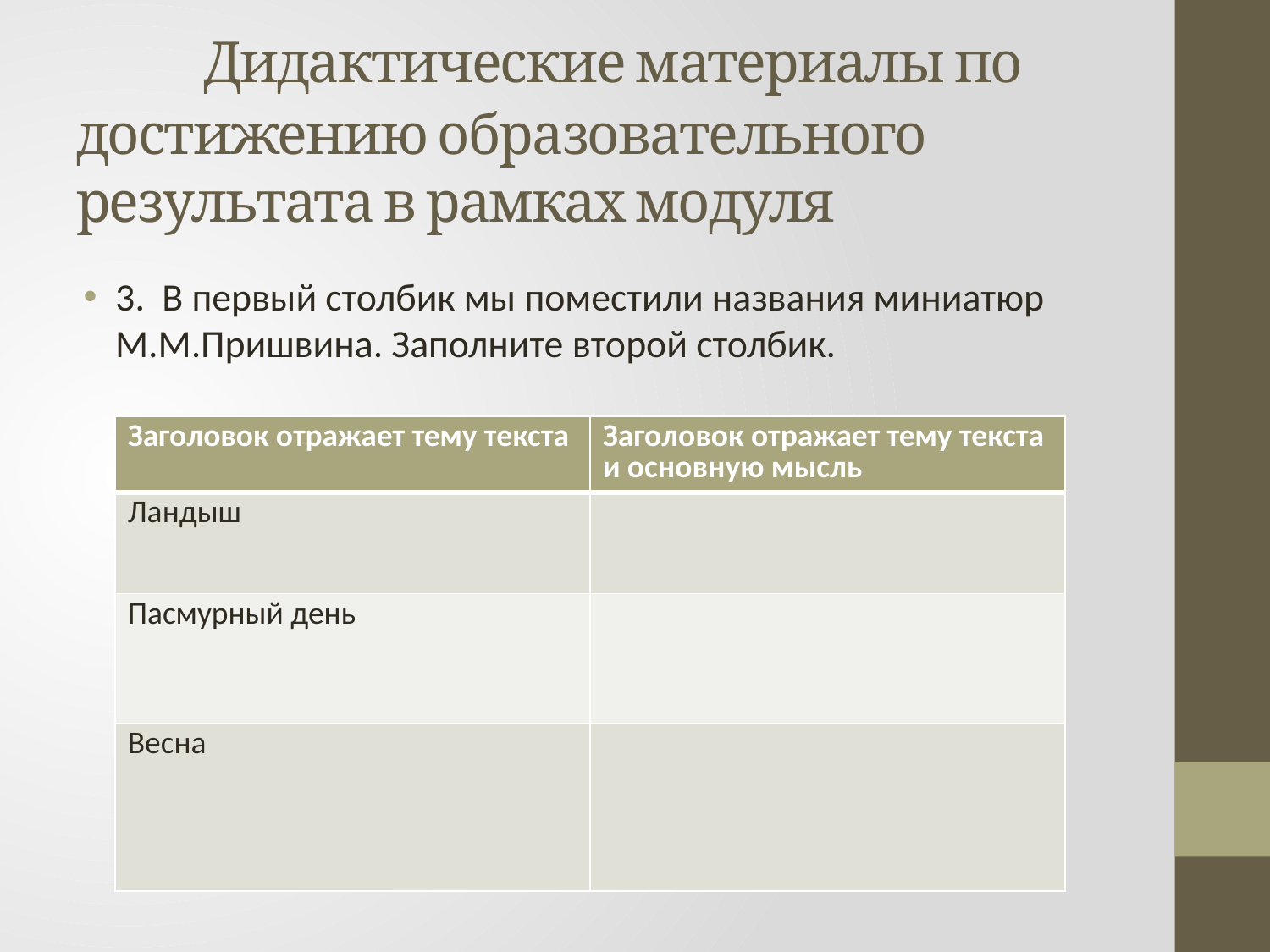

# Дидактические материалы по достижению образовательного результата в рамках модуля
3.  В первый столбик мы поместили названия миниатюр М.М.Пришвина. Заполните второй столбик.
| Заголовок отражает тему текста | Заголовок отражает тему текста и основную мысль |
| --- | --- |
| Ландыш |  |
| Пасмурный день |  |
| Весна |  |